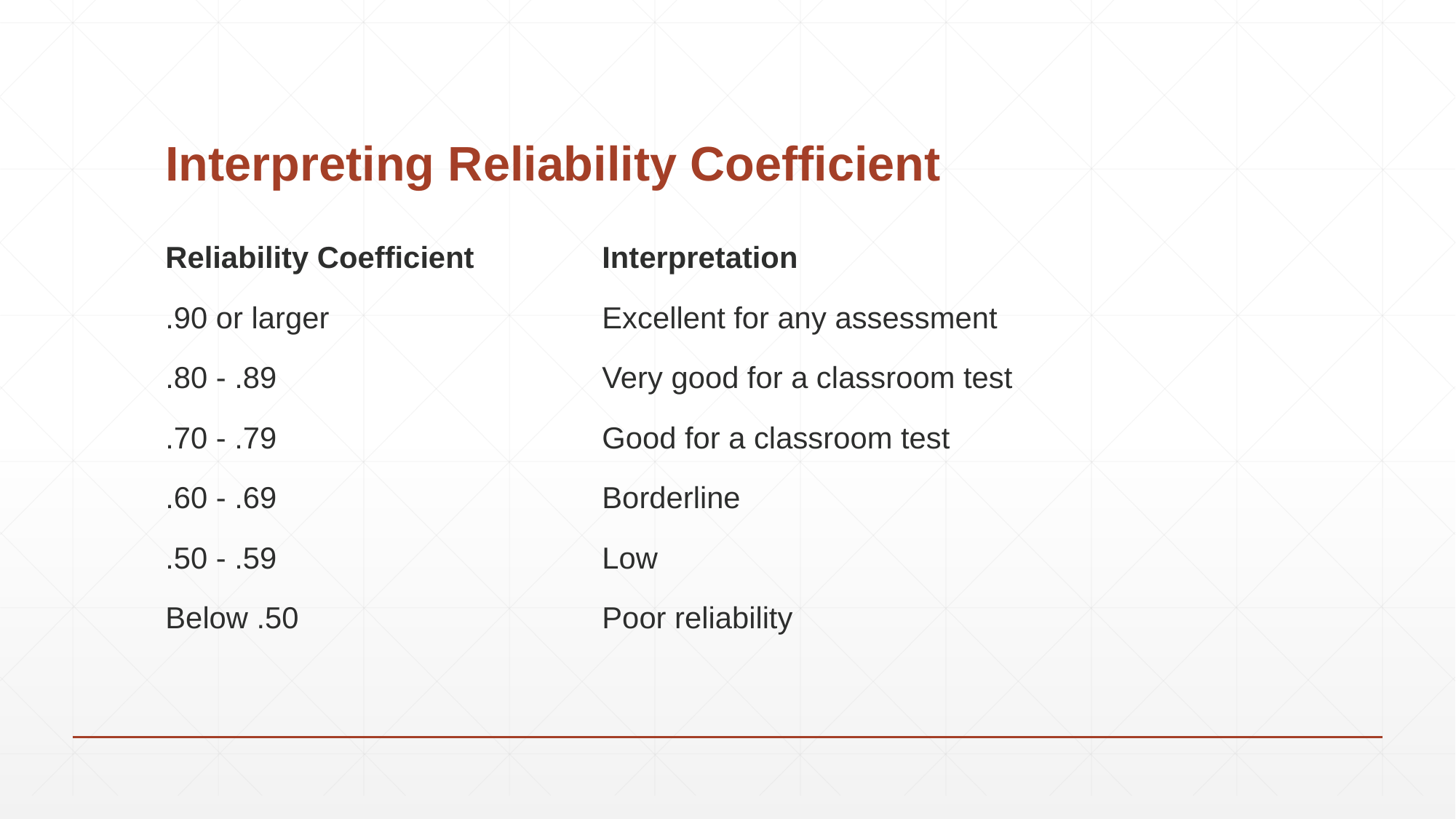

# Interpreting Reliability Coefficient
Reliability Coefficient		Interpretation
.90 or larger			Excellent for any assessment
.80 - .89			Very good for a classroom test
.70 - .79			Good for a classroom test
.60 - .69			Borderline
.50 - .59			Low
Below .50			Poor reliability